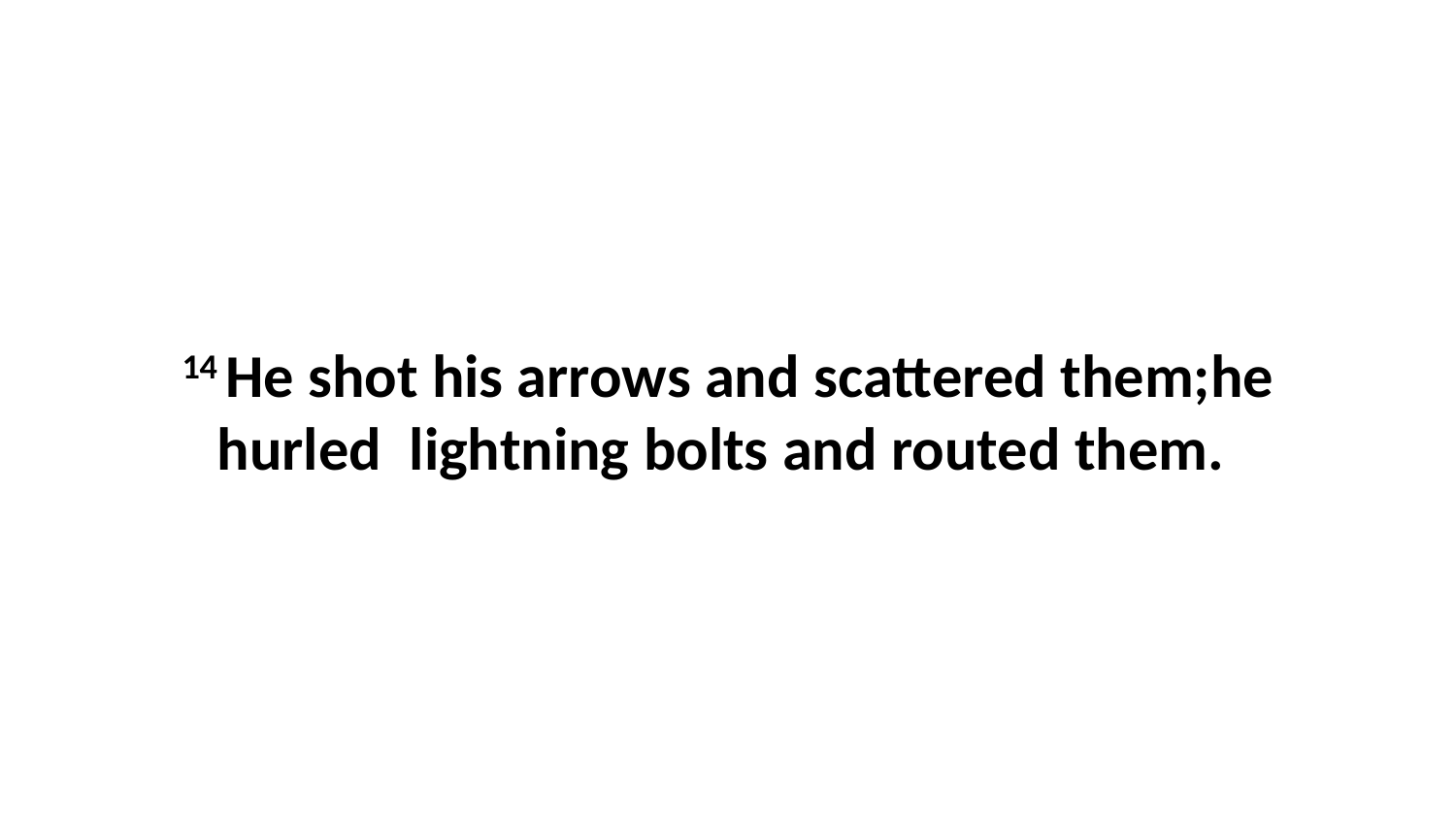

14 He shot his arrows and scattered them;he hurled  lightning bolts and routed them.